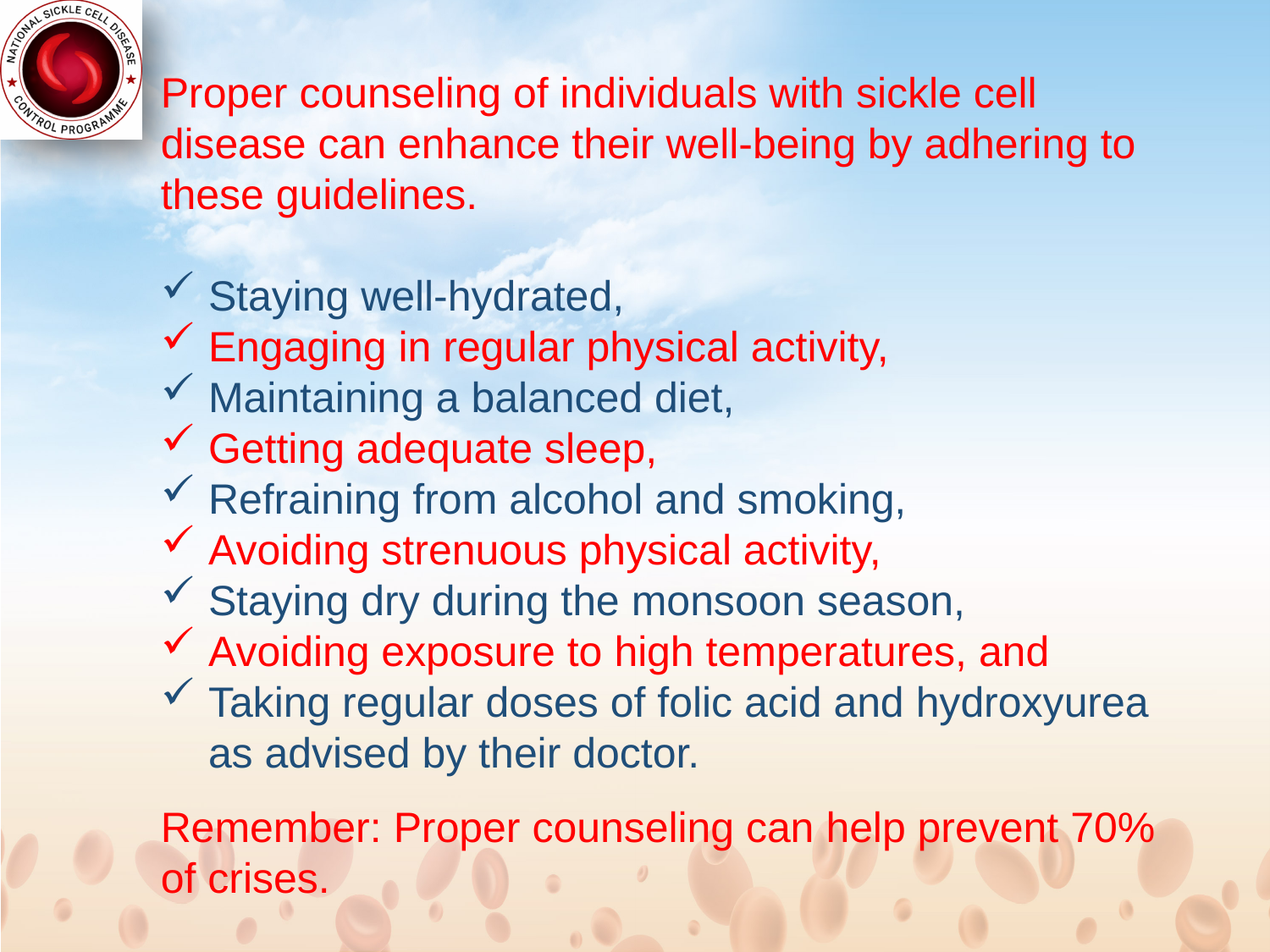

Proper counseling of individuals with sickle cell disease can enhance their well-being by adhering to these guidelines.

Staying well-hydrated,
Engaging in regular physical activity,
Maintaining a balanced diet,
Getting adequate sleep,
Refraining from alcohol and smoking,
Avoiding strenuous physical activity,
Staying dry during the monsoon season,
Avoiding exposure to high temperatures, and
Taking regular doses of folic acid and hydroxyurea as advised by their doctor.

Remember: Proper counseling can help prevent 70% of crises.